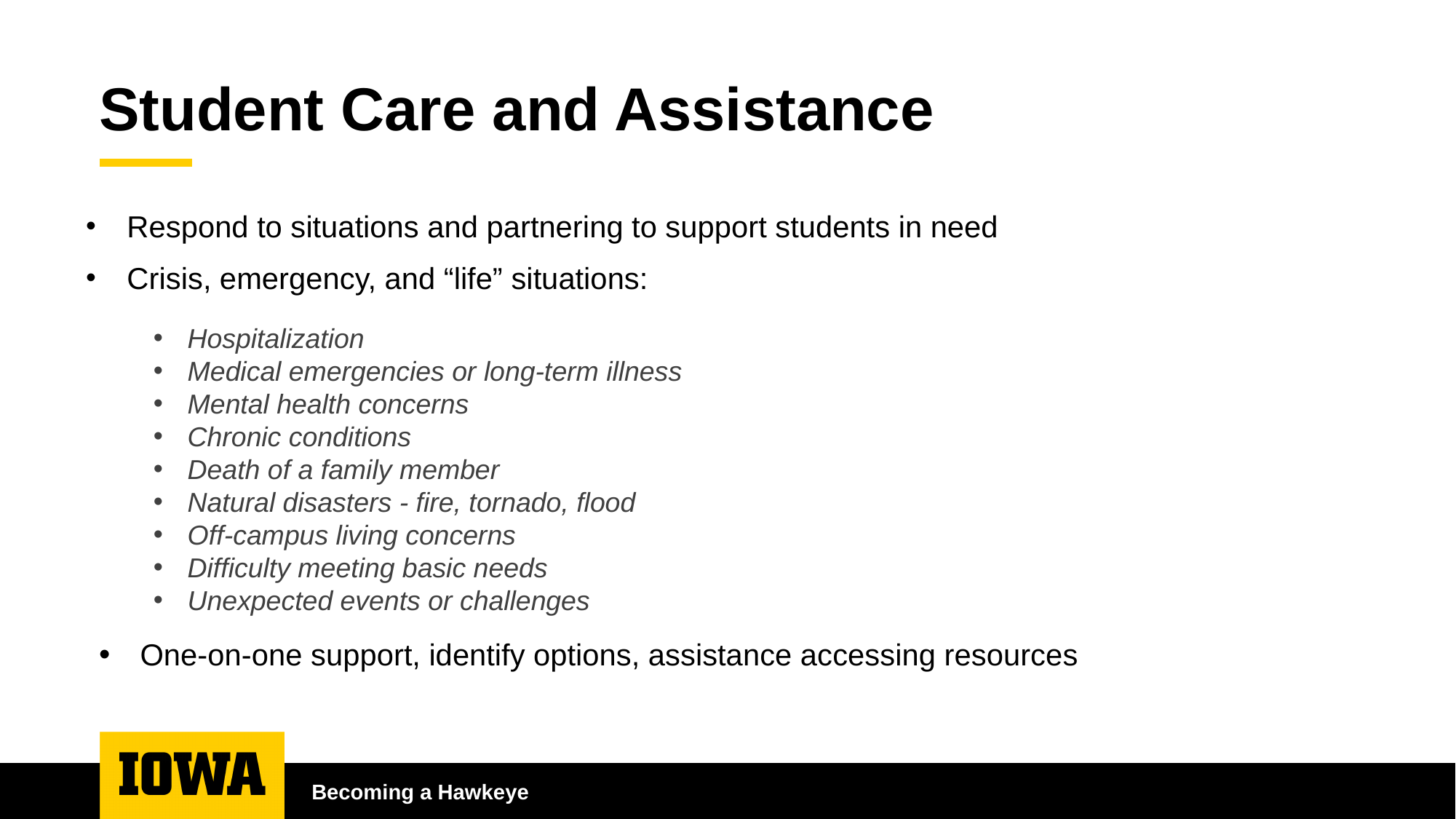

# Student Care and Assistance
Respond to situations and partnering to support students in need
Crisis, emergency, and “life” situations:

Hospitalization
Medical emergencies or long-term illness
Mental health concerns
Chronic conditions
Death of a family member
Natural disasters - fire, tornado, flood
Off-campus living concerns
Difficulty meeting basic needs
Unexpected events or challenges

One-on-one support, identify options, assistance accessing resources

Becoming a Hawkeye